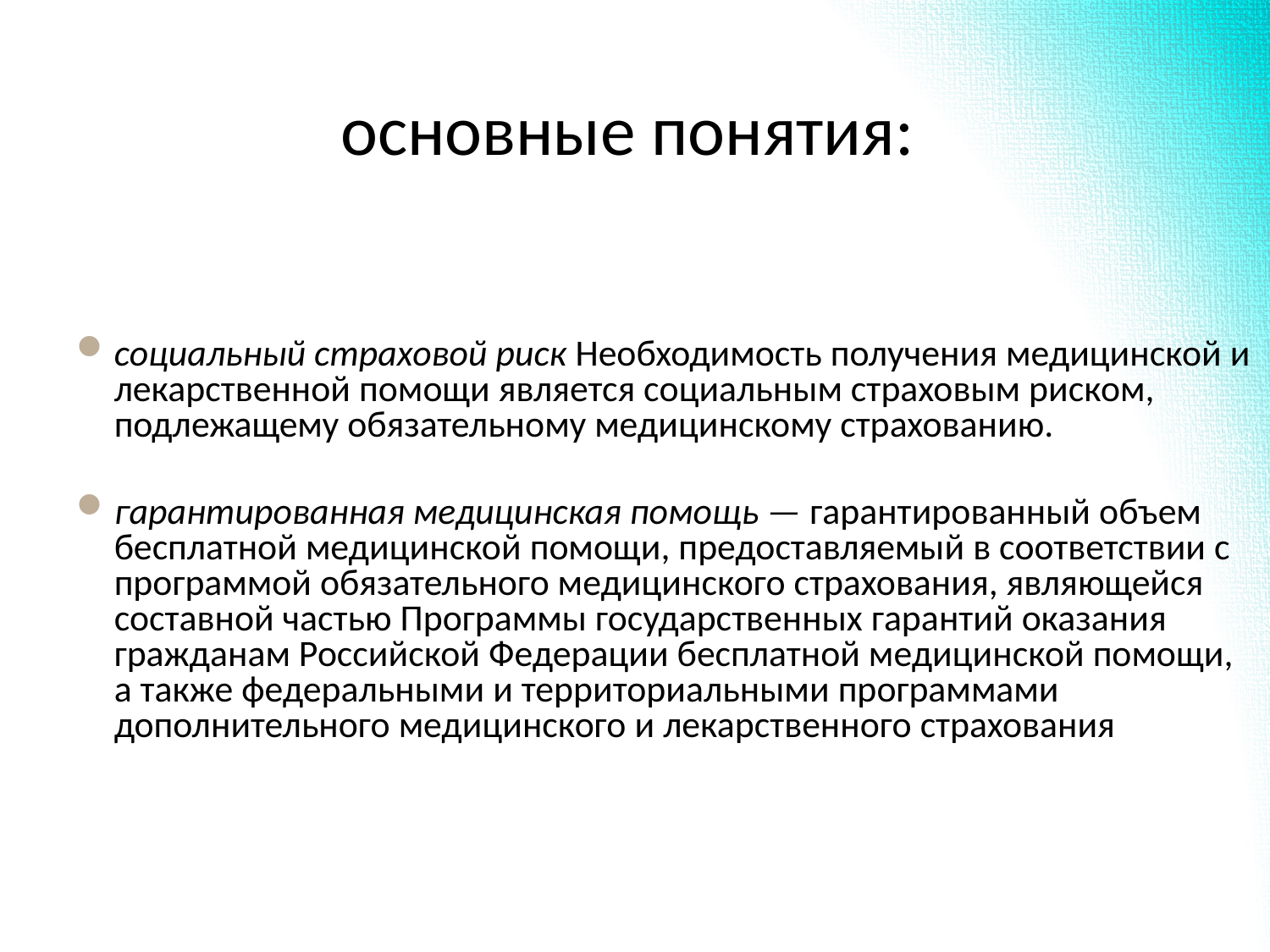

# основные понятия:
социальный страховой риск Необходимость получения медицинской и лекарственной помощи является социальным страховым риском, подлежащему обязательному медицинскому страхованию.
гарантированная медицинская помощь — гарантированный объем бесплатной медицинской помощи, предоставляемый в соответствии с программой обязательного медицинского страхования, являющейся составной частью Программы государственных гарантий оказания гражданам Российской Федерации бесплатной медицинской помощи, а также федеральными и территориальными программами дополнительного медицинского и лекарственного страхования